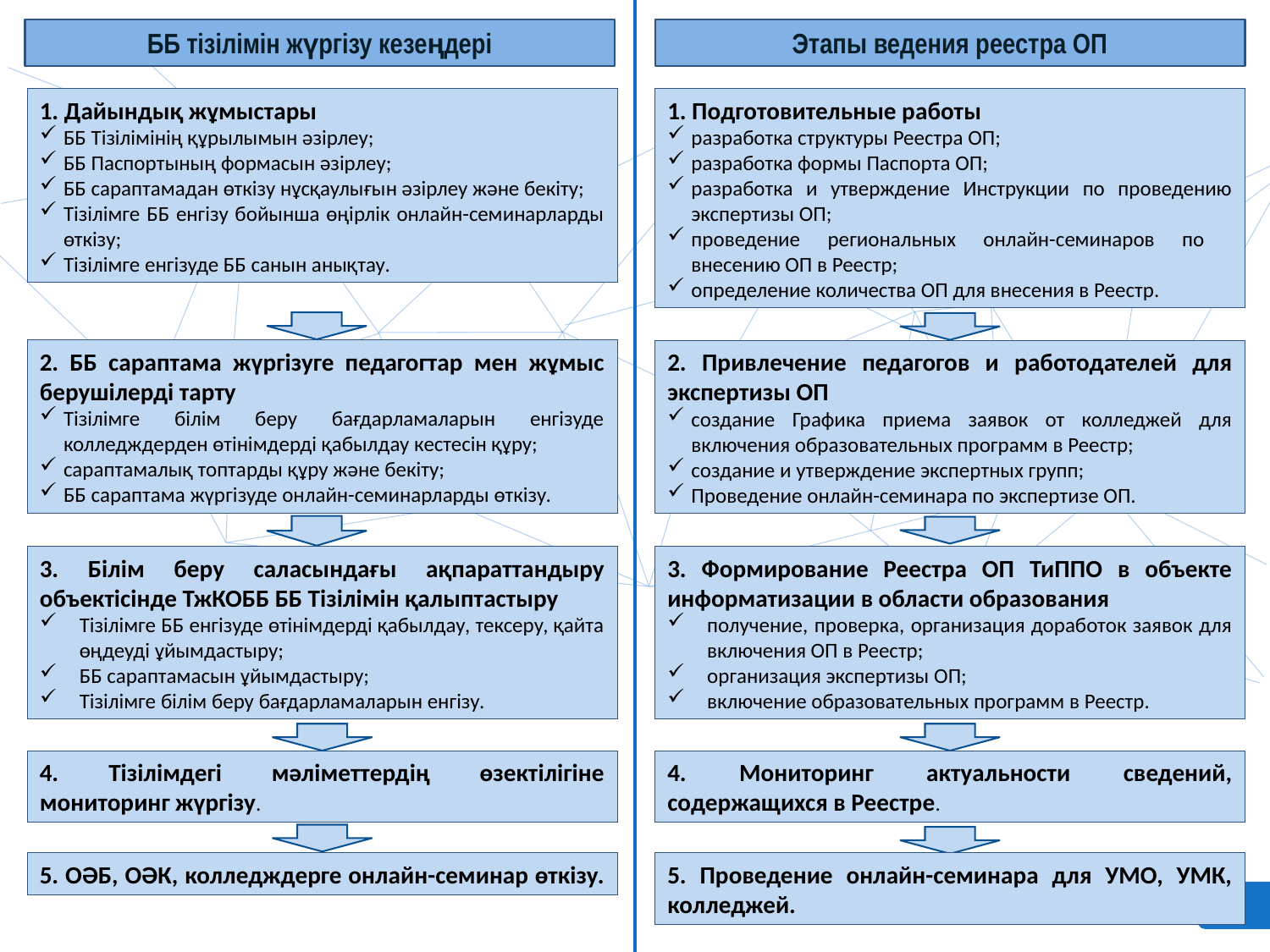

ББ тізілімін жүргізу кезеңдері
Этапы ведения реестра ОП
1. Дайындық жұмыстары
ББ Тізілімінің құрылымын әзірлеу;
ББ Паспортының формасын әзірлеу;
ББ сараптамадан өткізу нұсқаулығын әзірлеу және бекіту;
Тізілімге ББ енгізу бойынша өңірлік онлайн-семинарларды өткізу;
Тізілімге енгізуде ББ санын анықтау.
1. Подготовительные работы
разработка структуры Реестра ОП;
разработка формы Паспорта ОП;
разработка и утверждение Инструкции по проведению экспертизы ОП;
проведение региональных онлайн-семинаров по  внесению ОП в Реестр;
определение количества ОП для внесения в Реестр.

2. ББ сараптама жүргізуге педагогтар мен жұмыс берушілерді тарту
Тізілімге білім беру бағдарламаларын енгізуде колледждерден өтінімдерді қабылдау кестесін құру;
сараптамалық топтарды құру және бекіту;
ББ сараптама жүргізуде онлайн-семинарларды өткізу.
2. Привлечение педагогов и работодателей для экспертизы ОП
создание Графика приема заявок от колледжей для включения образовательных программ в Реестр;
создание и утверждение экспертных групп;
Проведение онлайн-семинара по экспертизе ОП.

3. Білім беру саласындағы ақпараттандыру объектісінде ТжКОББ ББ Тізілімін қалыптастыру
Тізілімге ББ енгізуде өтінімдерді қабылдау, тексеру, қайта өңдеуді ұйымдастыру;
ББ сараптамасын ұйымдастыру;
Тізілімге білім беру бағдарламаларын енгізу.
3. Формирование Реестра ОП ТиППО в объекте информатизации в области образования
получение, проверка, организация доработок заявок для включения ОП в Реестр;
организация экспертизы ОП;
включение образовательных программ в Реестр.

4. Мониторинг актуальности сведений, содержащихся в Реестре.
4. Тізілімдегі мәліметтердің өзектілігіне мониторинг жүргізу.

5. ОӘБ, ОӘК, колледждерге онлайн-семинар өткізу.
5. Проведение онлайн-семинара для УМО, УМК, колледжей.